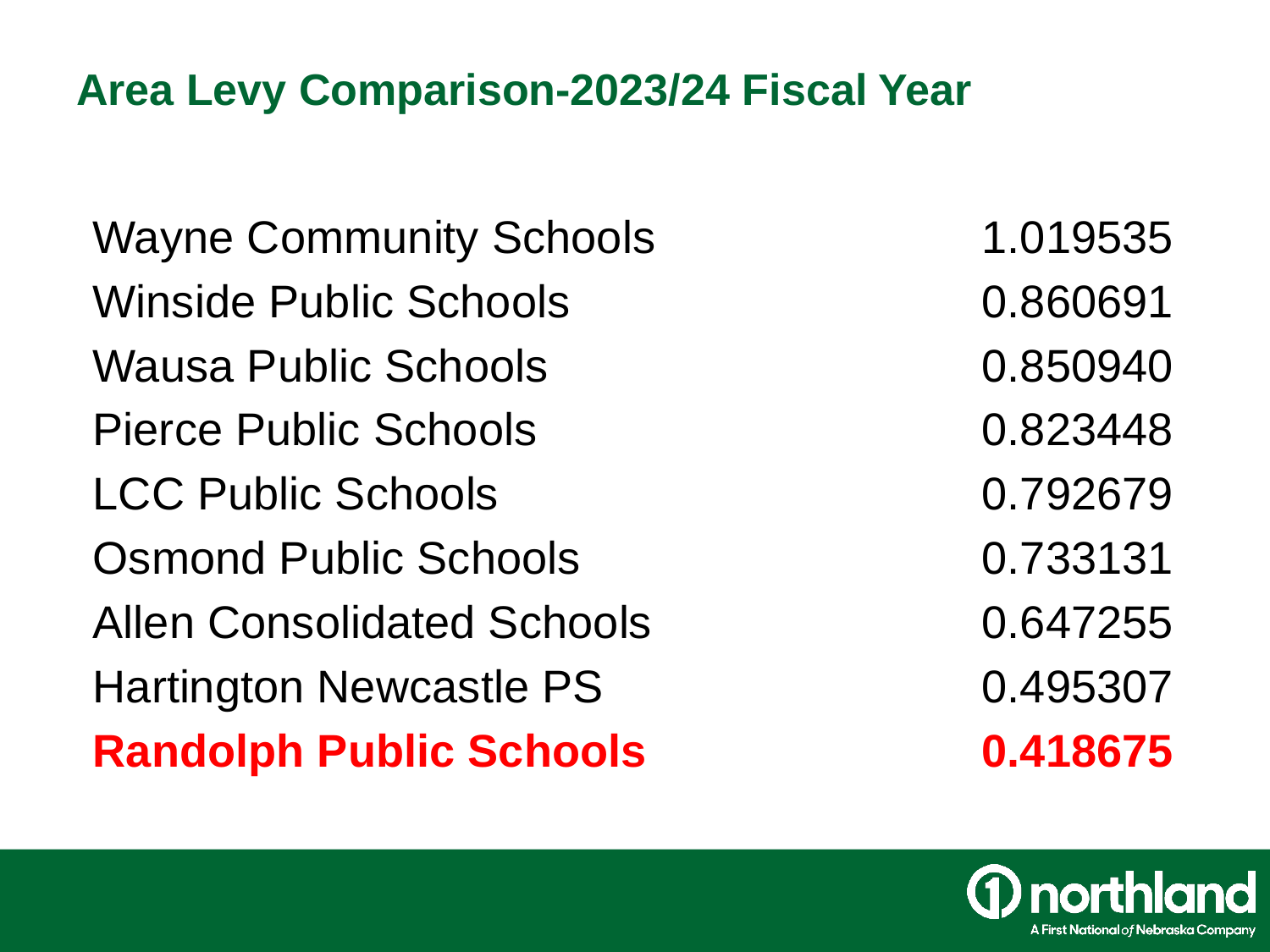

# Area Levy Comparison-2023/24 Fiscal Year
Wayne Community Schools			1.019535
Winside Public Schools				0.860691
Wausa Public Schools				0.850940
Pierce Public Schools				0.823448
LCC Public Schools				0.792679
Osmond Public Schools				0.733131
Allen Consolidated Schools			0.647255
Hartington Newcastle PS			0.495307
Randolph Public Schools			0.418675